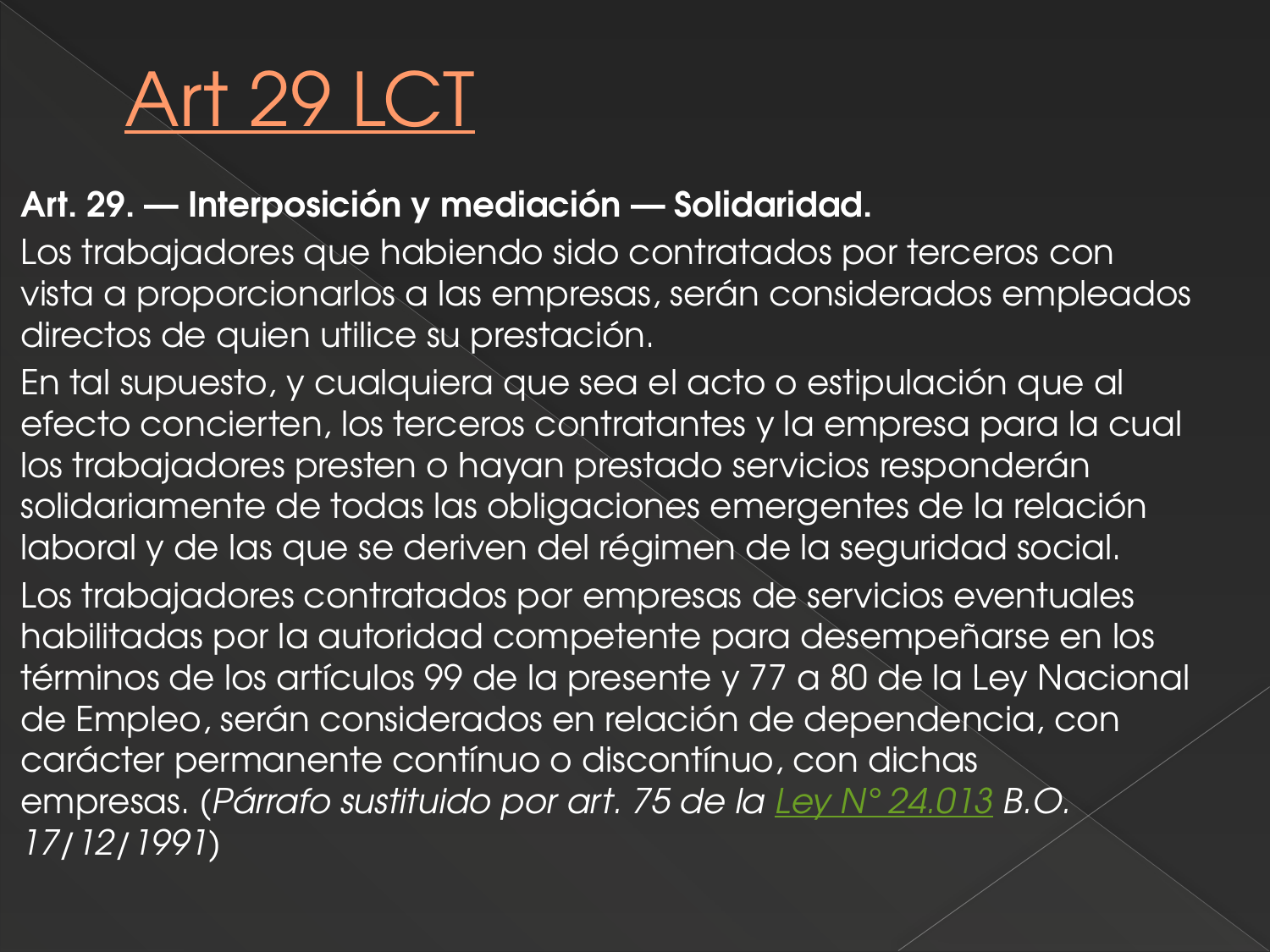

# Art 29 LCT
Art. 29. — Interposición y mediación — Solidaridad.
Los trabajadores que habiendo sido contratados por terceros con vista a proporcionarlos a las empresas, serán considerados empleados directos de quien utilice su prestación.
En tal supuesto, y cualquiera que sea el acto o estipulación que al efecto concierten, los terceros contratantes y la empresa para la cual los trabajadores presten o hayan prestado servicios responderán solidariamente de todas las obligaciones emergentes de la relación laboral y de las que se deriven del régimen de la seguridad social.
Los trabajadores contratados por empresas de servicios eventuales habilitadas por la autoridad competente para desempeñarse en los términos de los artículos 99 de la presente y 77 a 80 de la Ley Nacional de Empleo, serán considerados en relación de dependencia, con carácter permanente contínuo o discontínuo, con dichas empresas. (Párrafo sustituido por art. 75 de la Ley N° 24.013 B.O. 17/12/1991)